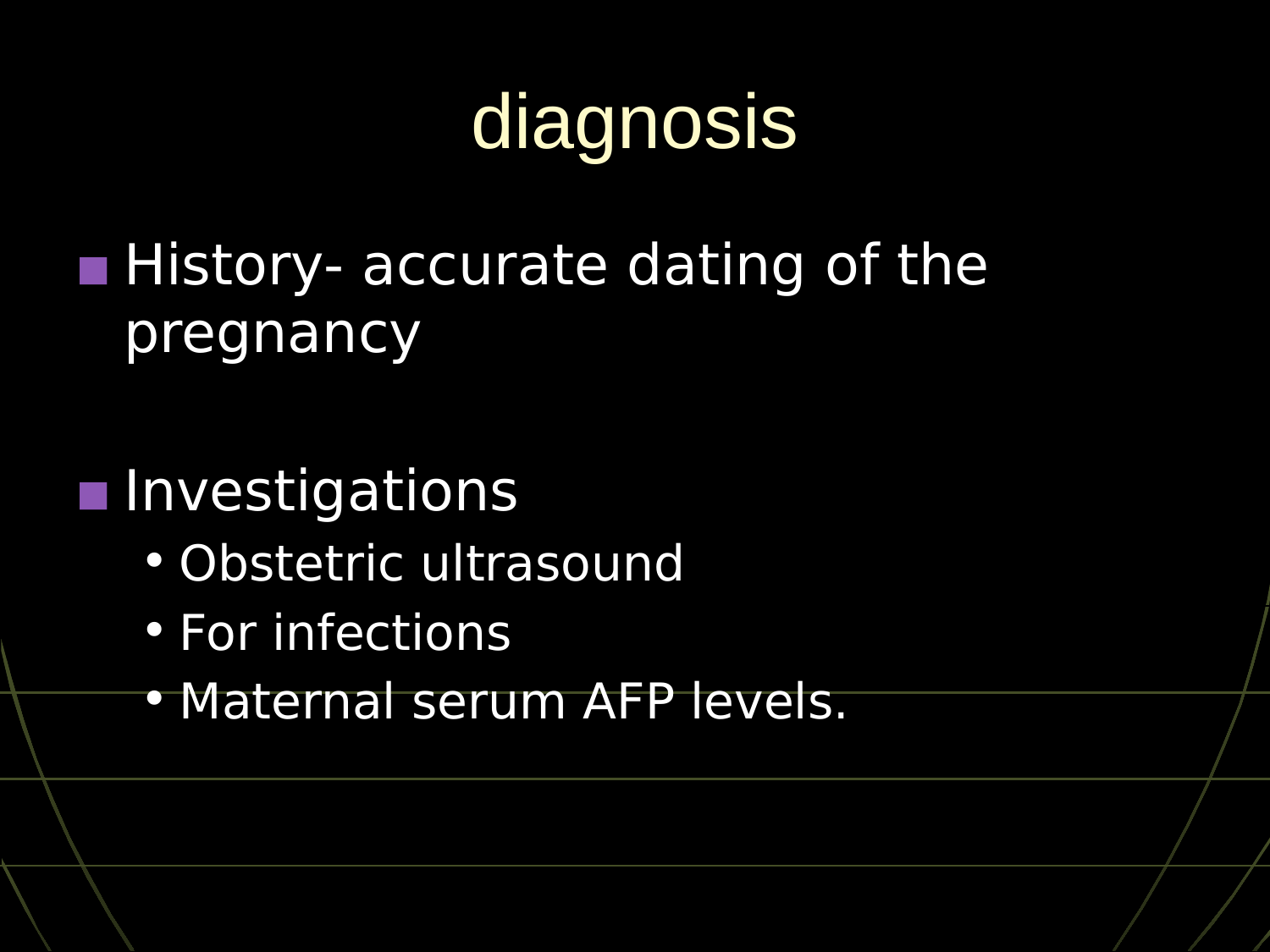

# diagnosis
History- accurate dating of the pregnancy

Investigations
Obstetric ultrasound
For infections
Maternal serum AFP levels.